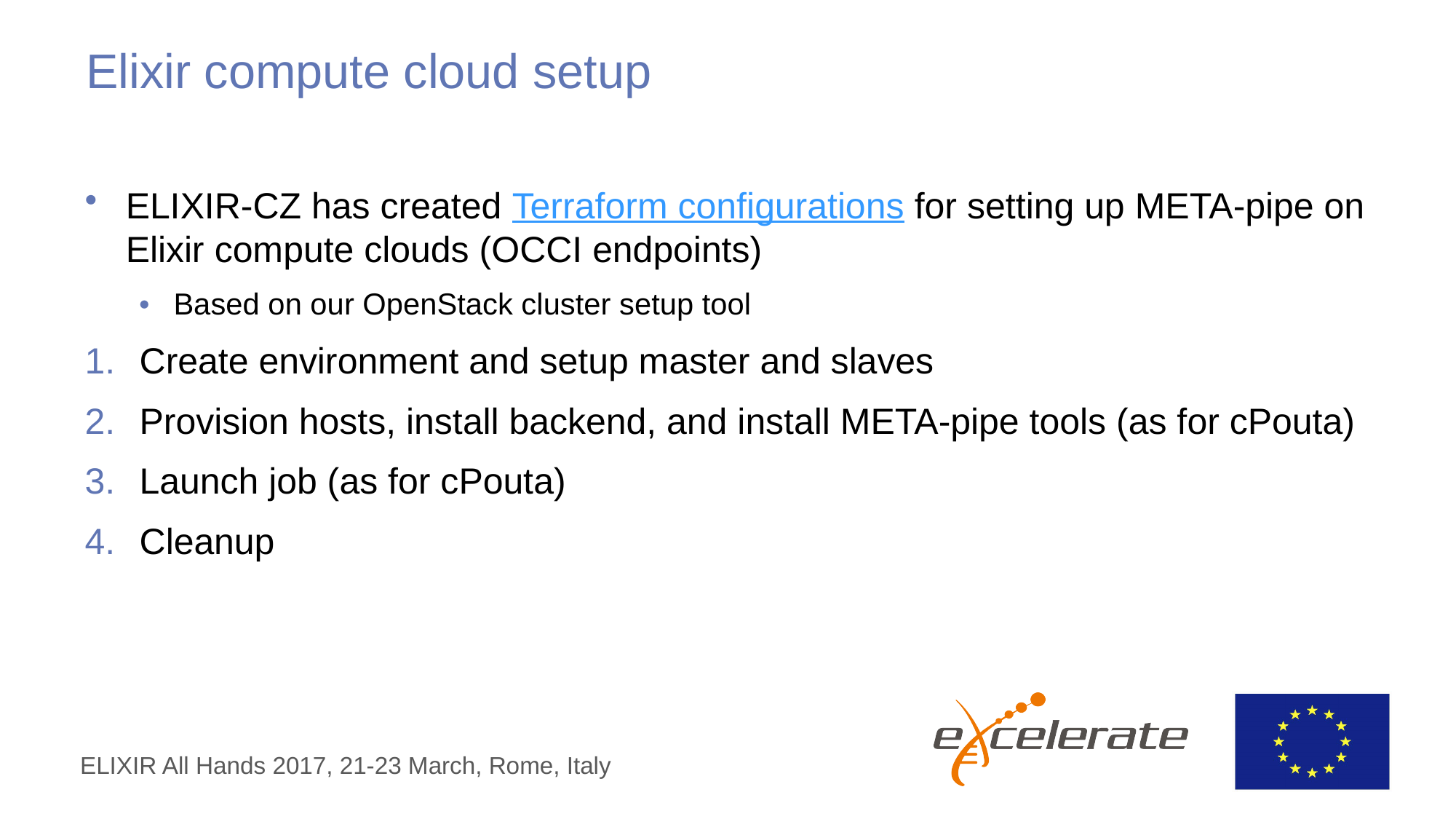

# Elixir compute cloud setup
ELIXIR-CZ has created Terraform configurations for setting up META-pipe on Elixir compute clouds (OCCI endpoints)
Based on our OpenStack cluster setup tool
Create environment and setup master and slaves
Provision hosts, install backend, and install META-pipe tools (as for cPouta)
Launch job (as for cPouta)
Cleanup